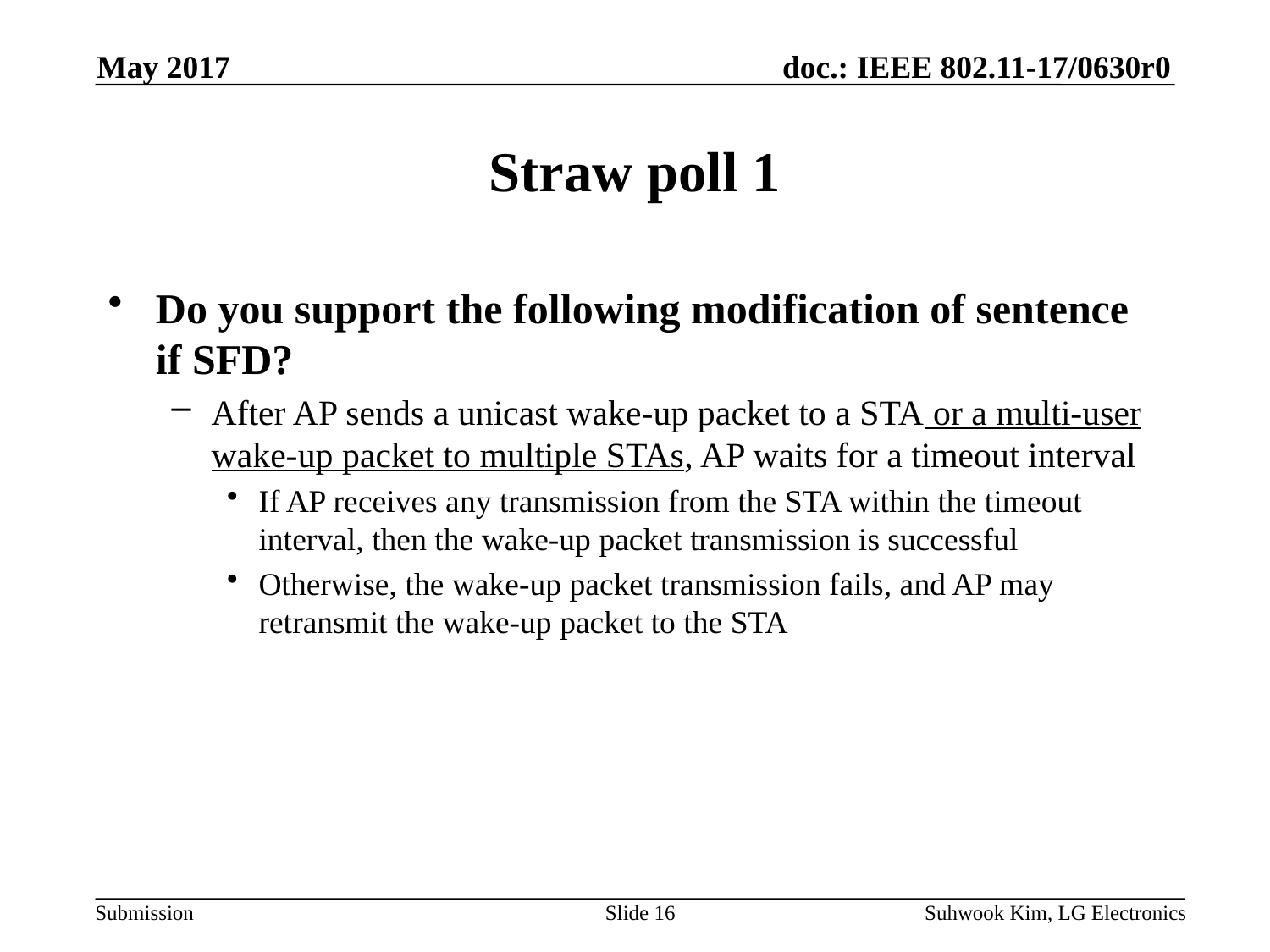

May 2017
# Straw poll 1
Do you support the following modification of sentence if SFD?
After AP sends a unicast wake-up packet to a STA or a multi-user wake-up packet to multiple STAs, AP waits for a timeout interval
If AP receives any transmission from the STA within the timeout interval, then the wake-up packet transmission is successful
Otherwise, the wake-up packet transmission fails, and AP may retransmit the wake-up packet to the STA

Slide 16
Suhwook Kim, LG Electronics